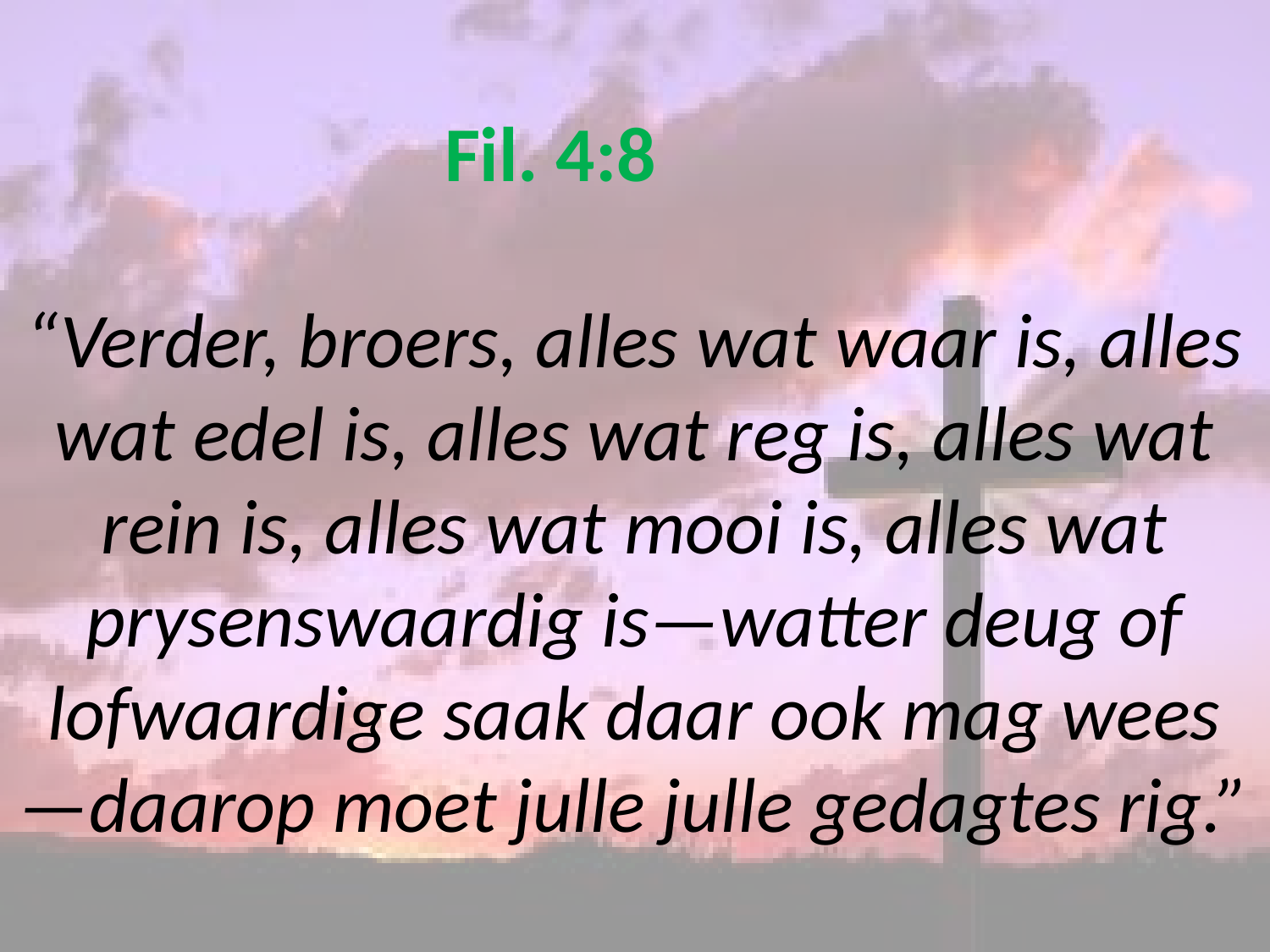

# Fil. 4:8 “Verder, broers, alles wat waar is, alles wat edel is, alles wat reg is, alles wat rein is, alles wat mooi is, alles wat prysenswaardig is—watter deug of lofwaardige saak daar ook mag wees—daarop moet julle julle gedagtes rig.”